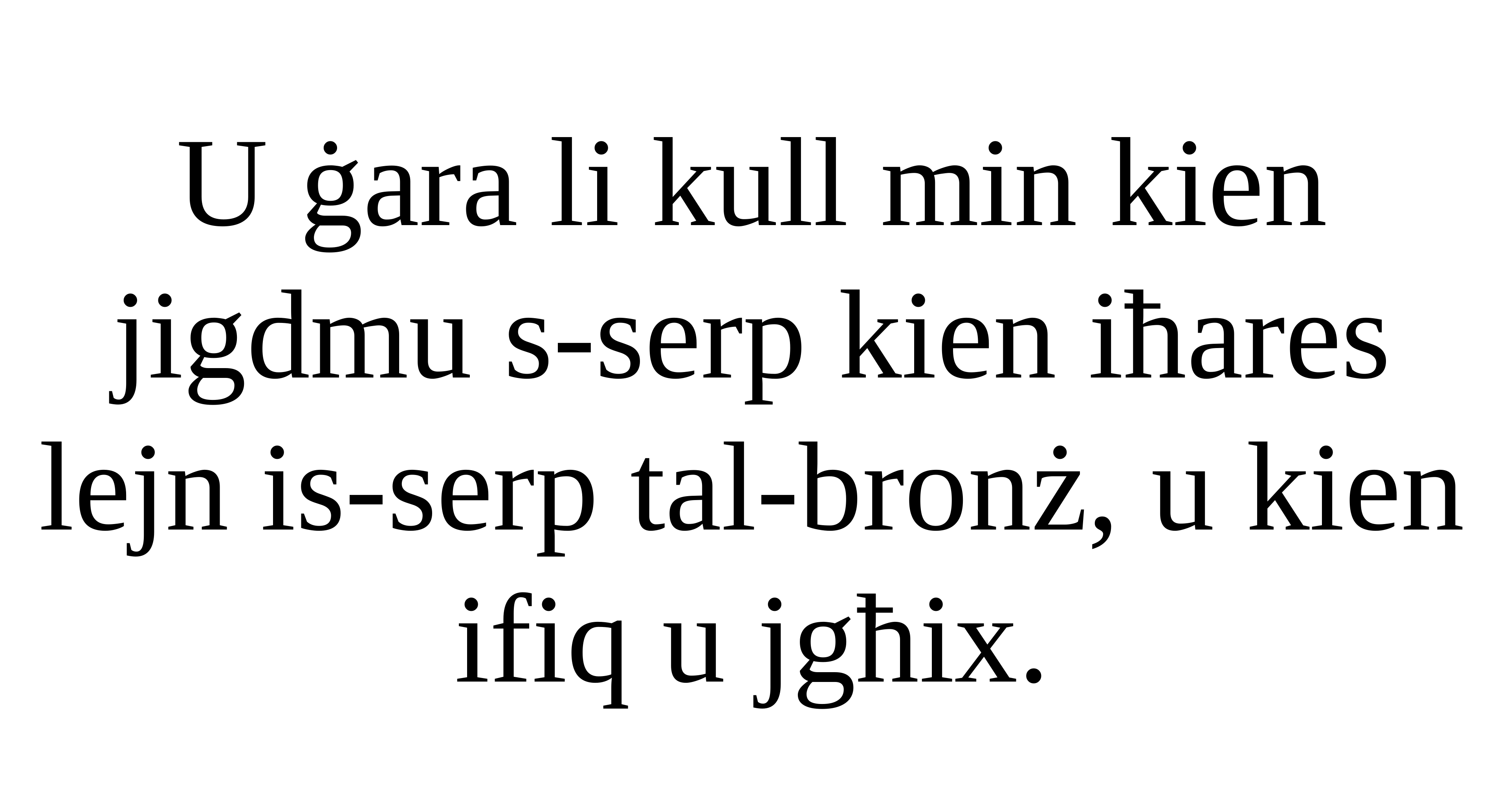

U ġara li kull min kien jigdmu s-serp kien iħares lejn is-serp tal-bronż, u kien ifiq u jgħix.